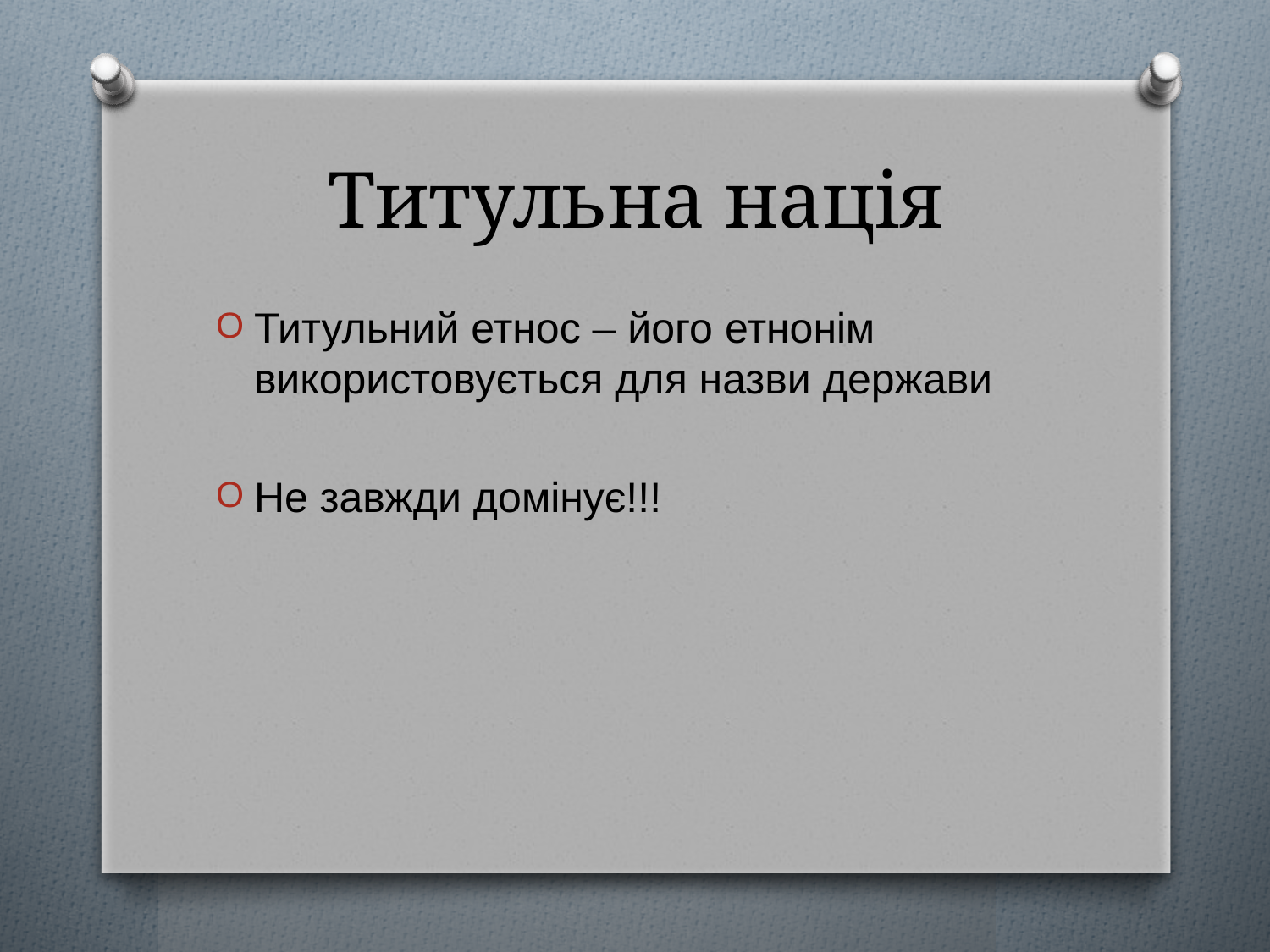

# Титульна нація
Титульний етнос – його етнонім використовується для назви держави

Не завжди домінує!!!